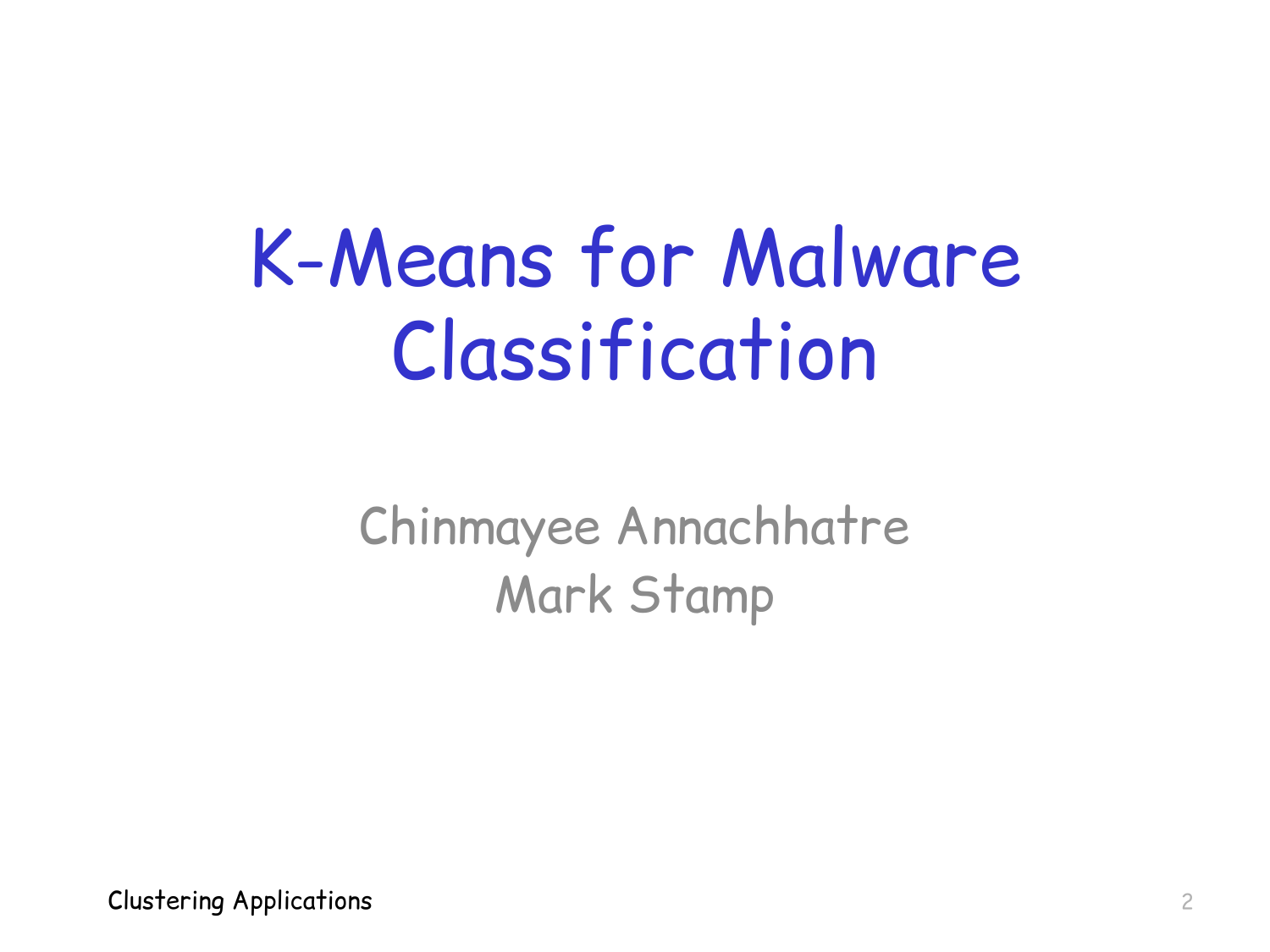

# K-Means for Malware Classification
Chinmayee Annachhatre
Mark Stamp
Clustering Applications
2